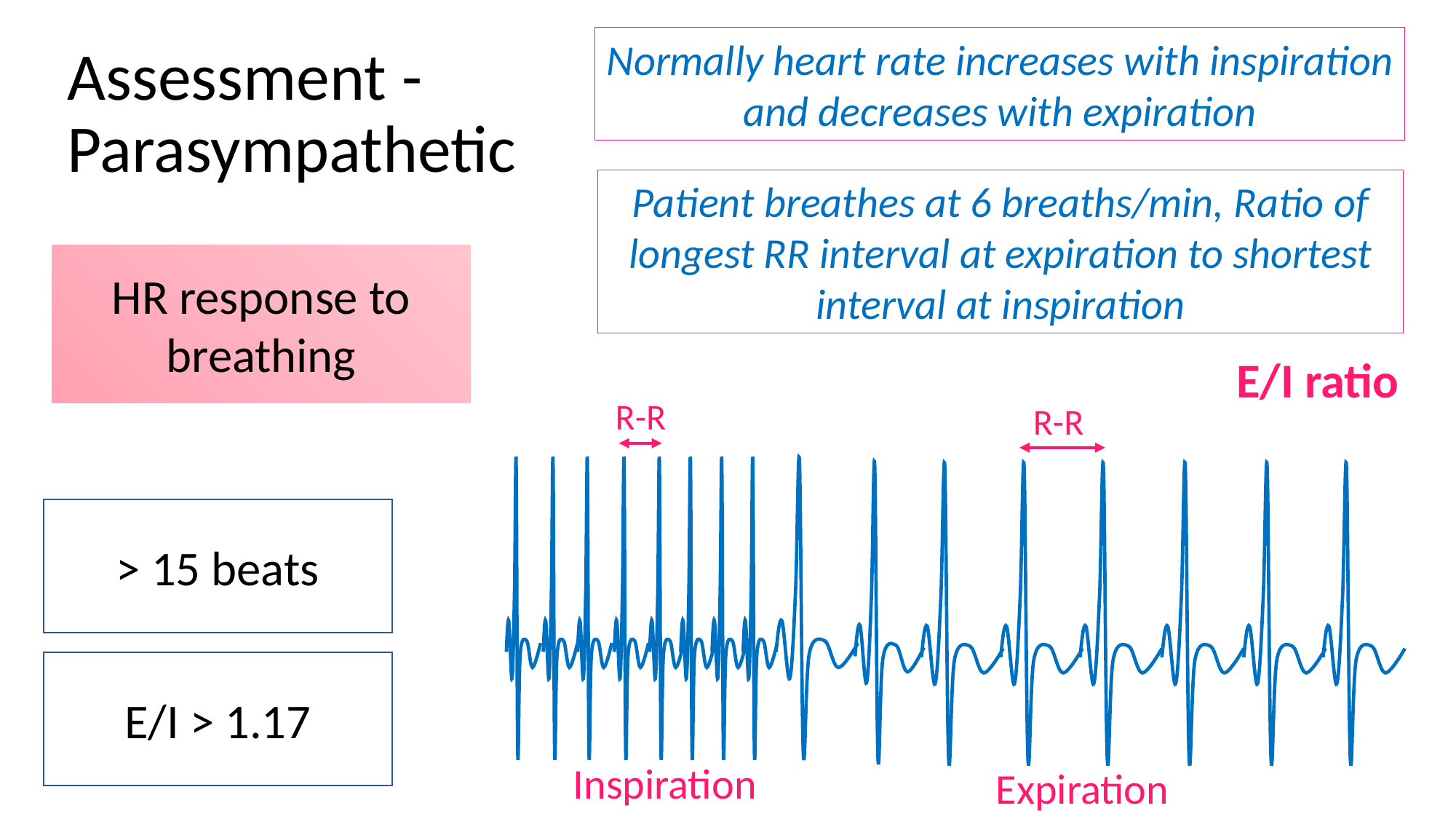

Normally heart rate increases with inspiration and decreases with expiration
# Assessment - Parasympathetic
Patient breathes at 6 breaths/min, Ratio of longest RR interval at expiration to shortest interval at inspiration
HR response to breathing
E/I ratio
R-R
R-R

> 15 beats
E/I > 1.17
Inspiration
Expiration